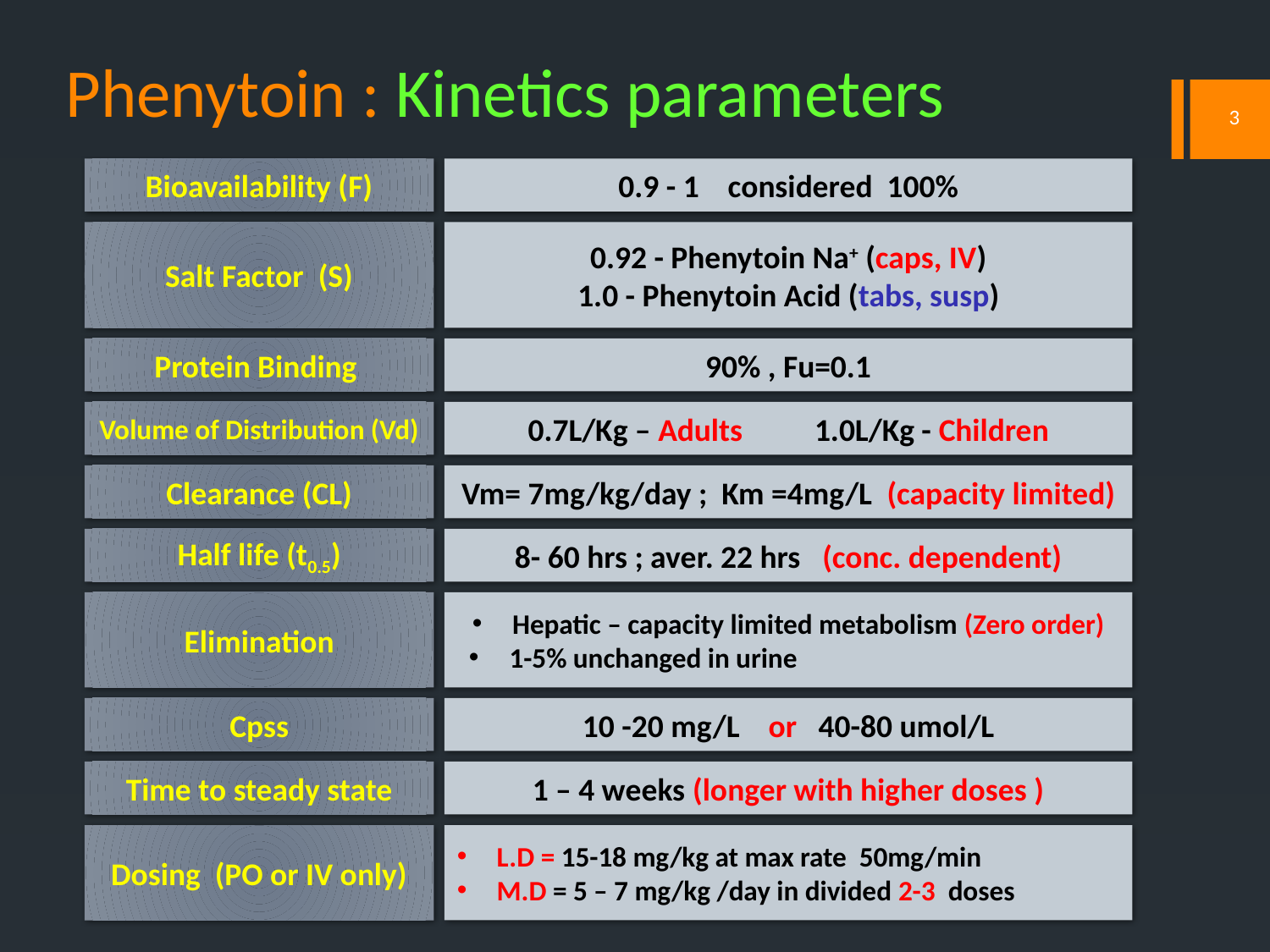

# Phenytoin : Kinetics parameters
3
Bioavailability (F)
0.9 - 1    considered  100%

Salt Factor  (S)
0.92 - Phenytoin Na+ (caps, IV)
1.0 - Phenytoin Acid (tabs, susp)
Protein Binding
90% , Fu=0.1
Volume of Distribution (Vd)
0.7L/Kg – Adults          1.0L/Kg - Children
Clearance (CL)
Vm= 7mg/kg/day ;  Km =4mg/L  (capacity limited)
Half life (t0.5)
8- 60 hrs ; aver. 22 hrs   (conc. dependent)
Elimination
Hepatic – capacity limited metabolism (Zero order)
  1-5% unchanged in urine
Cpss
10 -20 mg/L    or   40-80 umol/L
Time to steady state
1 – 4 weeks (longer with higher doses )
Dosing  (PO or IV only)
L.D = 15-18 mg/kg at max rate  50mg/min
M.D = 5 – 7 mg/kg /day in divided 2-3  doses